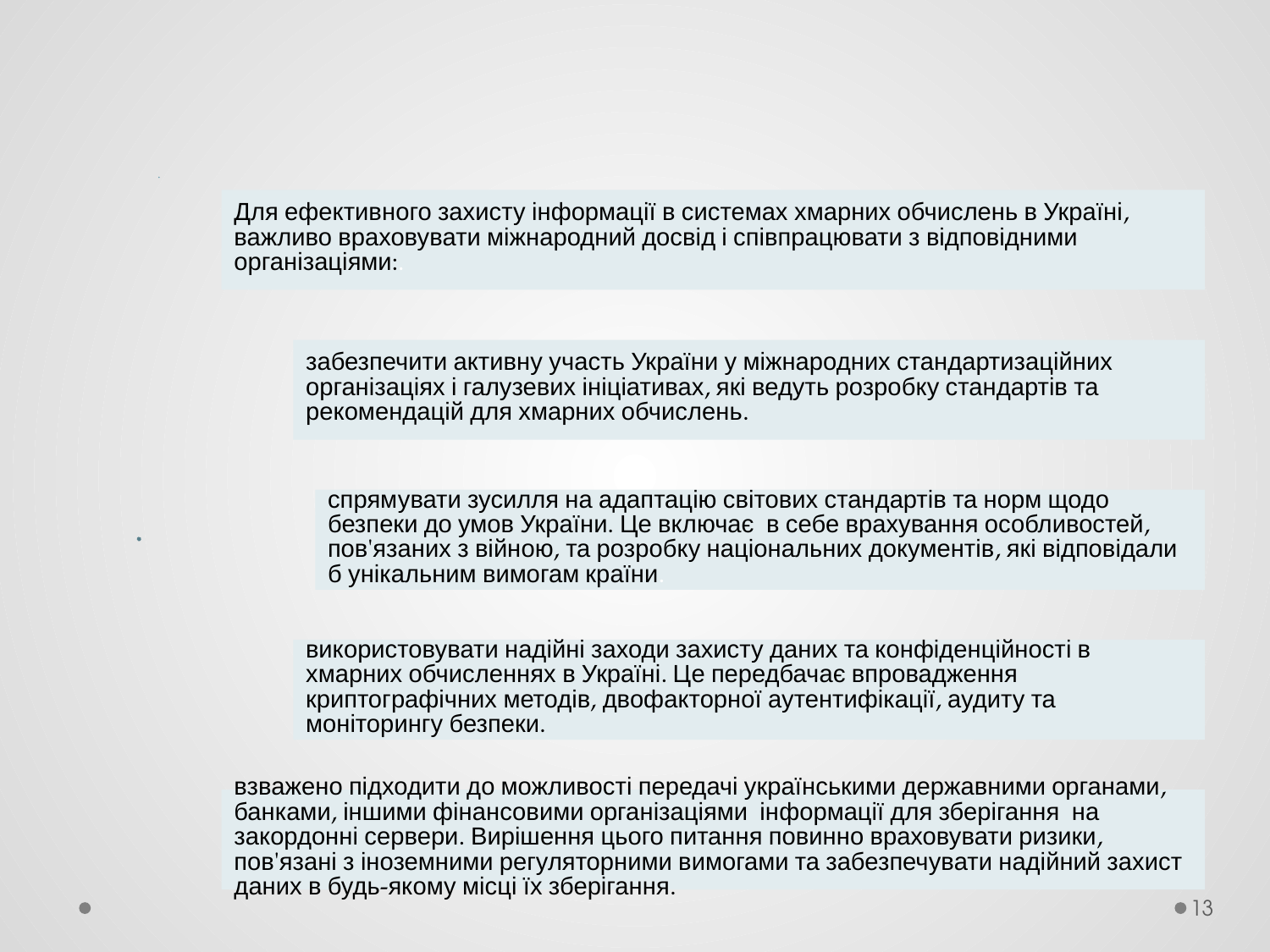

Для ефективного захисту інформації в системах хмарних обчислень в Україні, важливо враховувати міжнародний досвід і співпрацювати з відповідними організаціями:.
забезпечити активну участь України у міжнародних стандартизаційних організаціях і галузевих ініціативах, які ведуть розробку стандартів та рекомендацій для хмарних обчислень.
спрямувати зусилля на адаптацію світових стандартів та норм щодо безпеки до умов України. Це включає  в себе врахування особливостей, пов'язаних з війною, та розробку національних документів, які відповідали б унікальним вимогам країни.
використовувати надійні заходи захисту даних та конфіденційності в хмарних обчисленнях в Україні. Це передбачає впровадження криптографічних методів, двофакторної аутентифікації, аудиту та моніторингу безпеки.
взважено підходити до можливості передачі українськими державними органами, банками, іншими фінансовими організаціями  інформації для зберігання  на закордонні сервери. Вирішення цього питання повинно враховувати ризики, пов'язані з іноземними регуляторними вимогами та забезпечувати надійний захист даних в будь-якому місці їх зберігання.
13